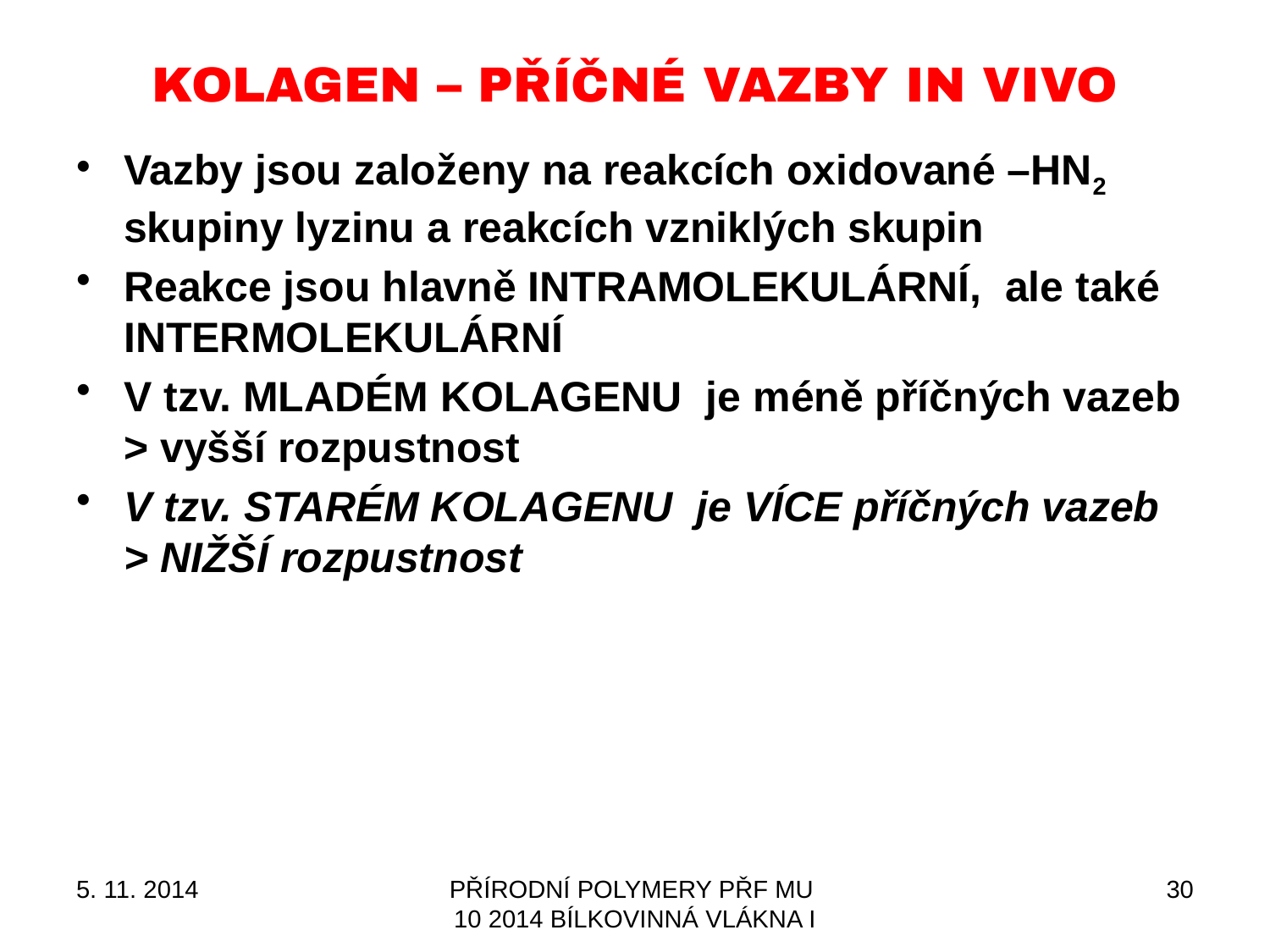

# KOLAGEN – PŘÍČNÉ VAZBY IN VIVO
Vazby jsou založeny na reakcích oxidované –HN2 skupiny lyzinu a reakcích vzniklých skupin
Reakce jsou hlavně INTRAMOLEKULÁRNÍ,  ale také INTERMOLEKULÁRNÍ
V tzv. MLADÉM KOLAGENU  je méně příčných vazeb > vyšší rozpustnost
V tzv. STARÉM KOLAGENU  je VÍCE příčných vazeb > NIŽŠÍ rozpustnost

5. 11. 2014
PŘÍRODNÍ POLYMERY PŘF MU  10 2014 BÍLKOVINNÁ VLÁKNA I
30